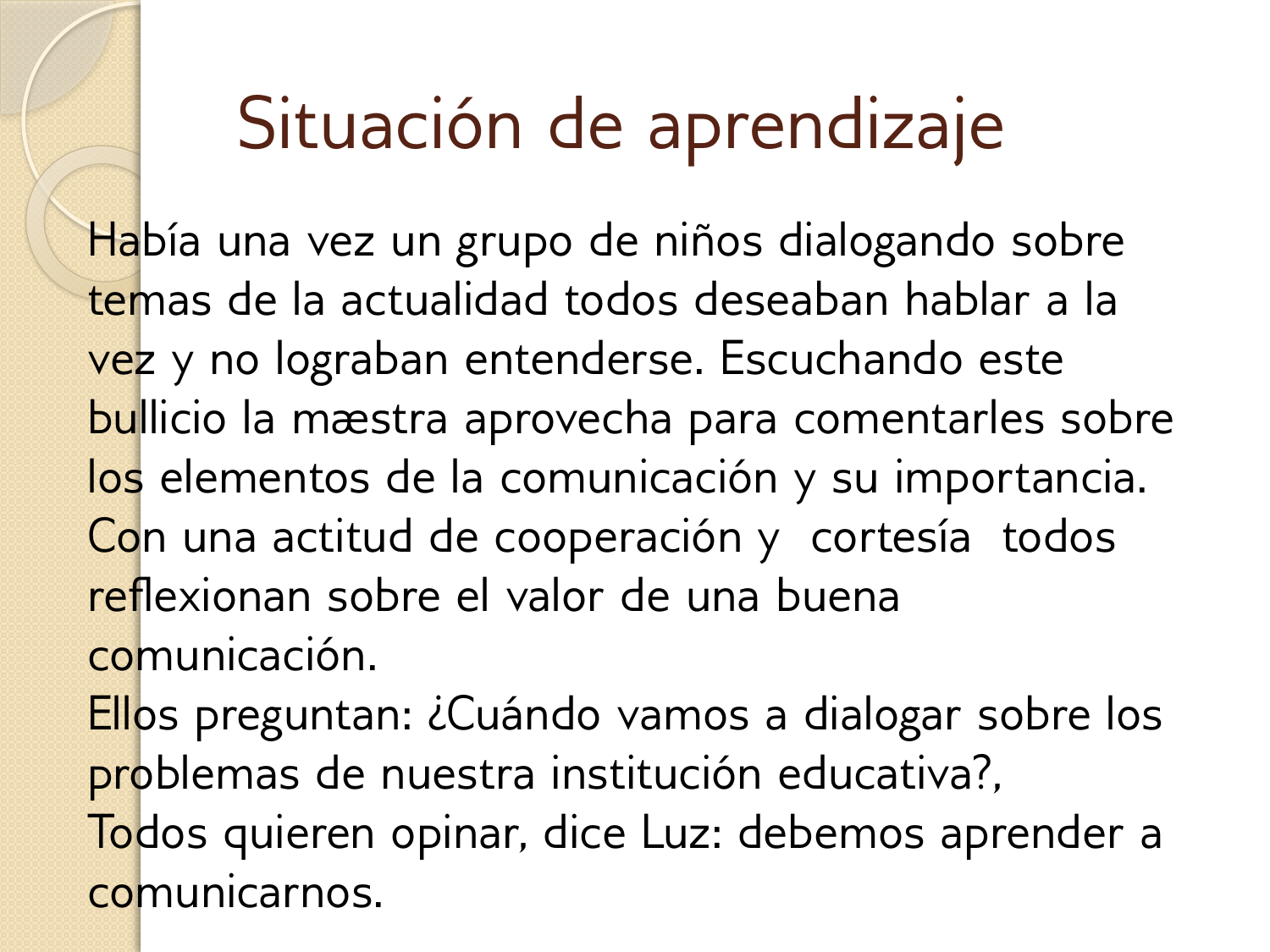

# Situación de aprendizaje
Había una vez un grupo de niños dialogando sobre temas de la actualidad todos deseaban hablar a la vez y no lograban entenderse. Escuchando este bullicio la maestra aprovecha para comentarles sobre los elementos de la comunicación y su importancia.
Con una actitud de cooperación y  cortesía  todos reflexionan sobre el valor de una buena comunicación.
Ellos preguntan: ¿Cuándo vamos a dialogar sobre los problemas de nuestra institución educativa?,
Todos quieren opinar, dice Luz: debemos aprender a comunicarnos.